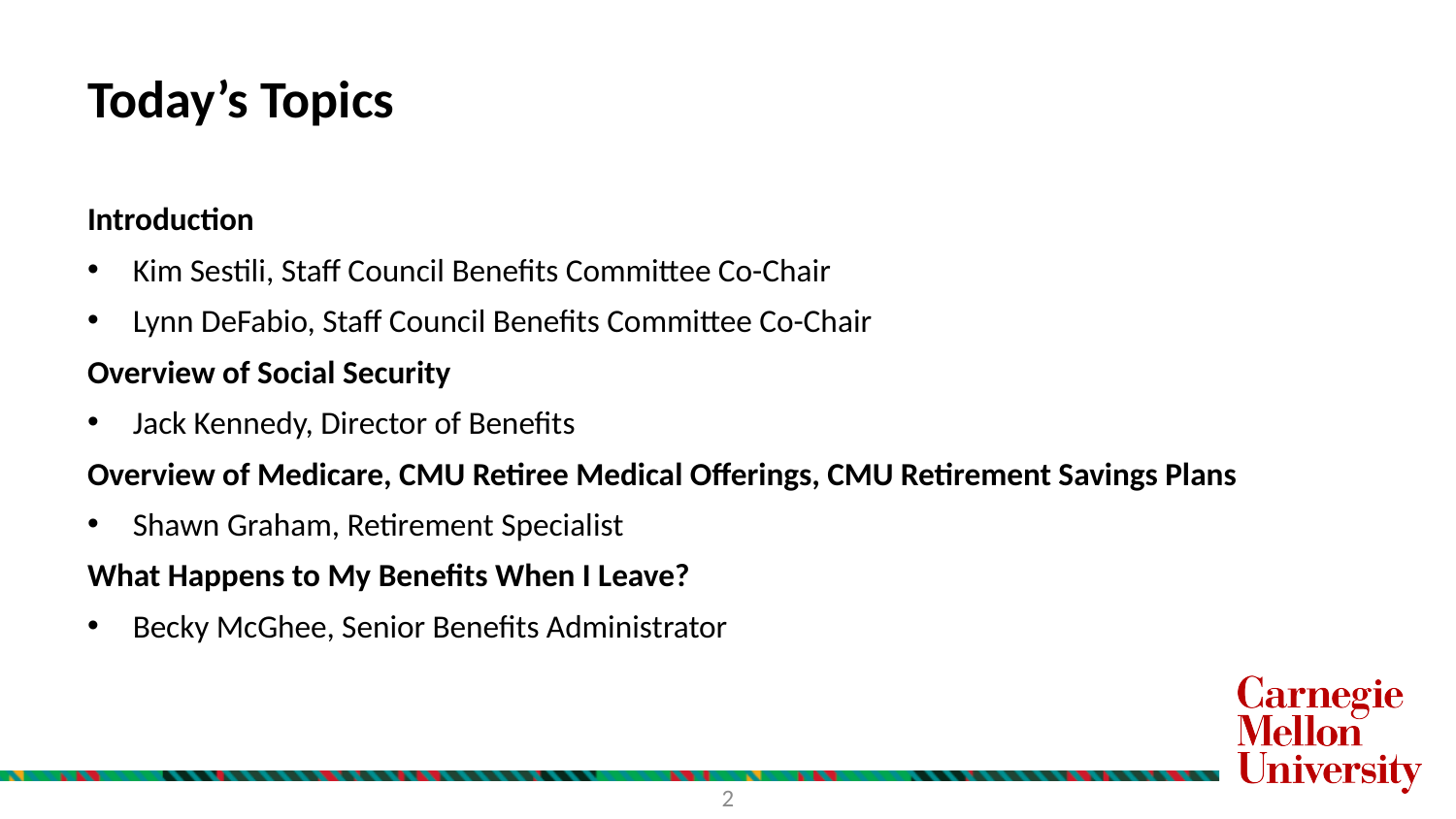

# Today’s Topics
Introduction
Kim Sestili, Staff Council Benefits Committee Co-Chair
Lynn DeFabio, Staff Council Benefits Committee Co-Chair
Overview of Social Security
Jack Kennedy, Director of Benefits
Overview of Medicare, CMU Retiree Medical Offerings, CMU Retirement Savings Plans
Shawn Graham, Retirement Specialist
What Happens to My Benefits When I Leave?
Becky McGhee, Senior Benefits Administrator

2